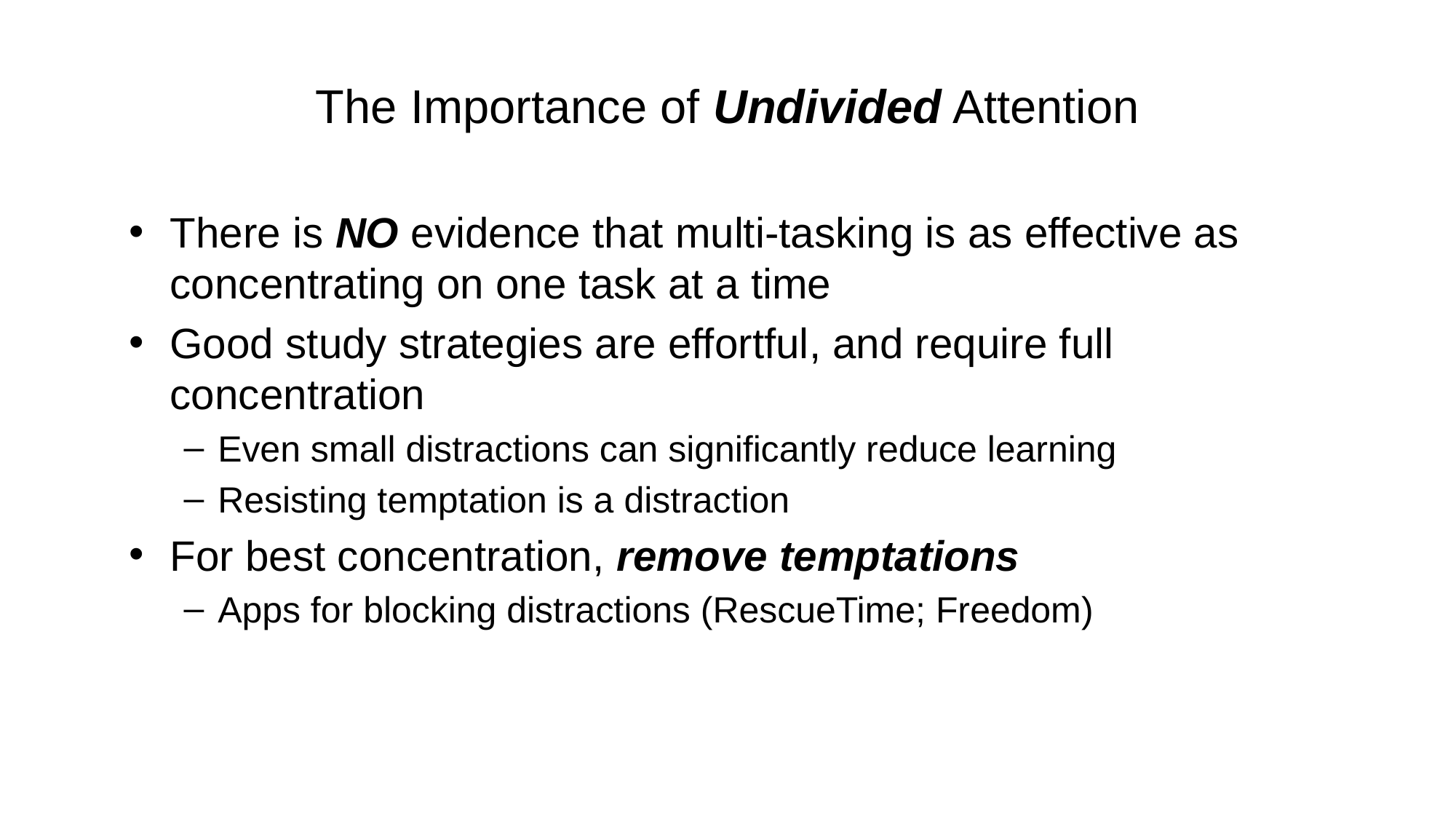

# The Importance of Undivided Attention
There is NO evidence that multi-tasking is as effective as concentrating on one task at a time
Good study strategies are effortful, and require full concentration
Even small distractions can significantly reduce learning
Resisting temptation is a distraction
For best concentration, remove temptations
Apps for blocking distractions (RescueTime; Freedom)